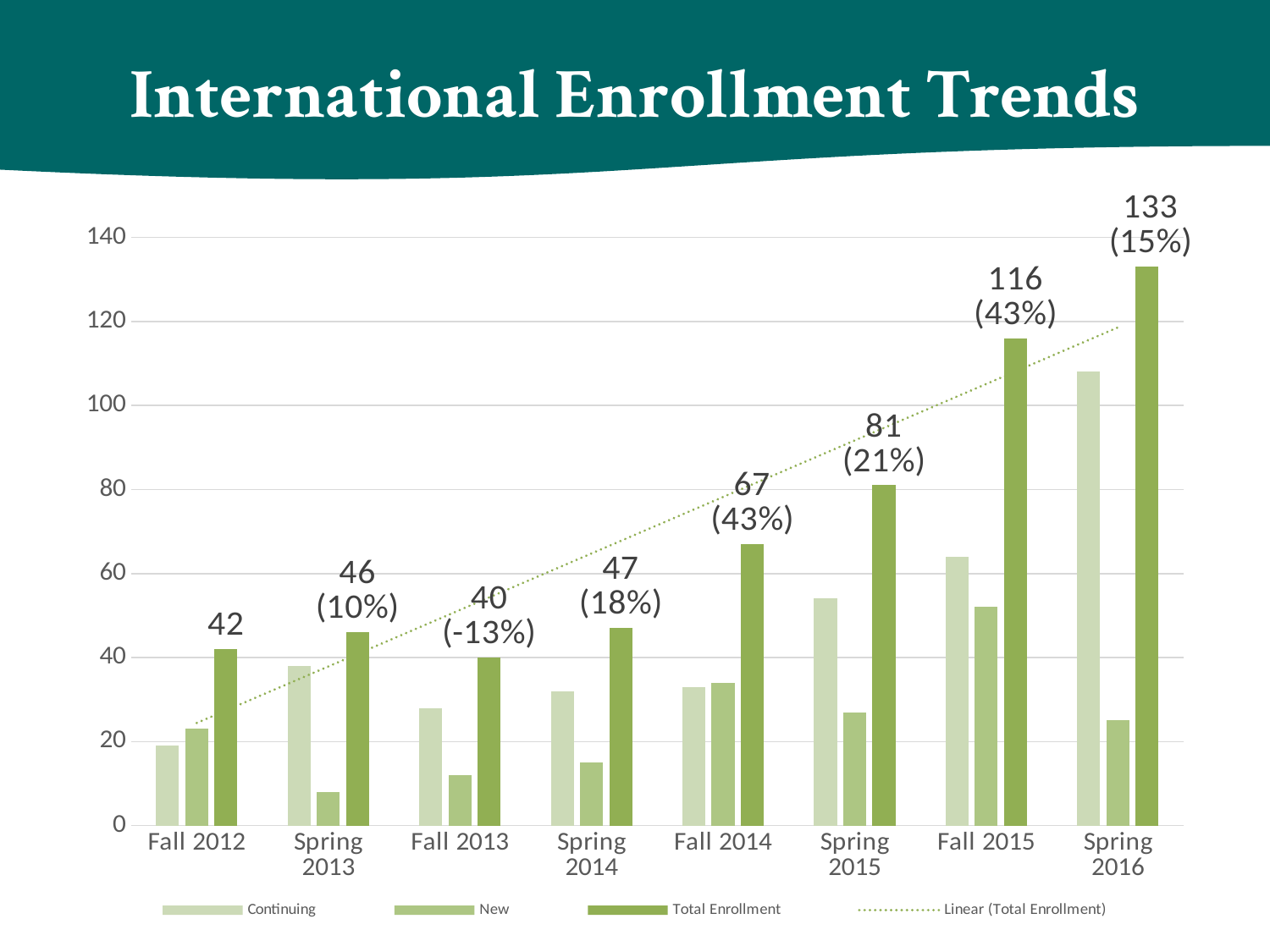

International Enrollment Trends

### Chart

| Category | Continuing | New | Total Enrollment |
|---|---|---|---|
| Fall 2012 | 19.0 | 23.0 | 42.0 |
| Spring 2013 | 38.0 | 8.0 | 46.0 |
| Fall 2013 | 28.0 | 12.0 | 40.0 |
| Spring 2014 | 32.0 | 15.0 | 47.0 |
| Fall 2014 | 33.0 | 34.0 | 67.0 |
| Spring 2015 | 54.0 | 27.0 | 81.0 |
| Fall 2015 | 64.0 | 52.0 | 116.0 |
| Spring 2016 | 108.0 | 25.0 | 133.0 |